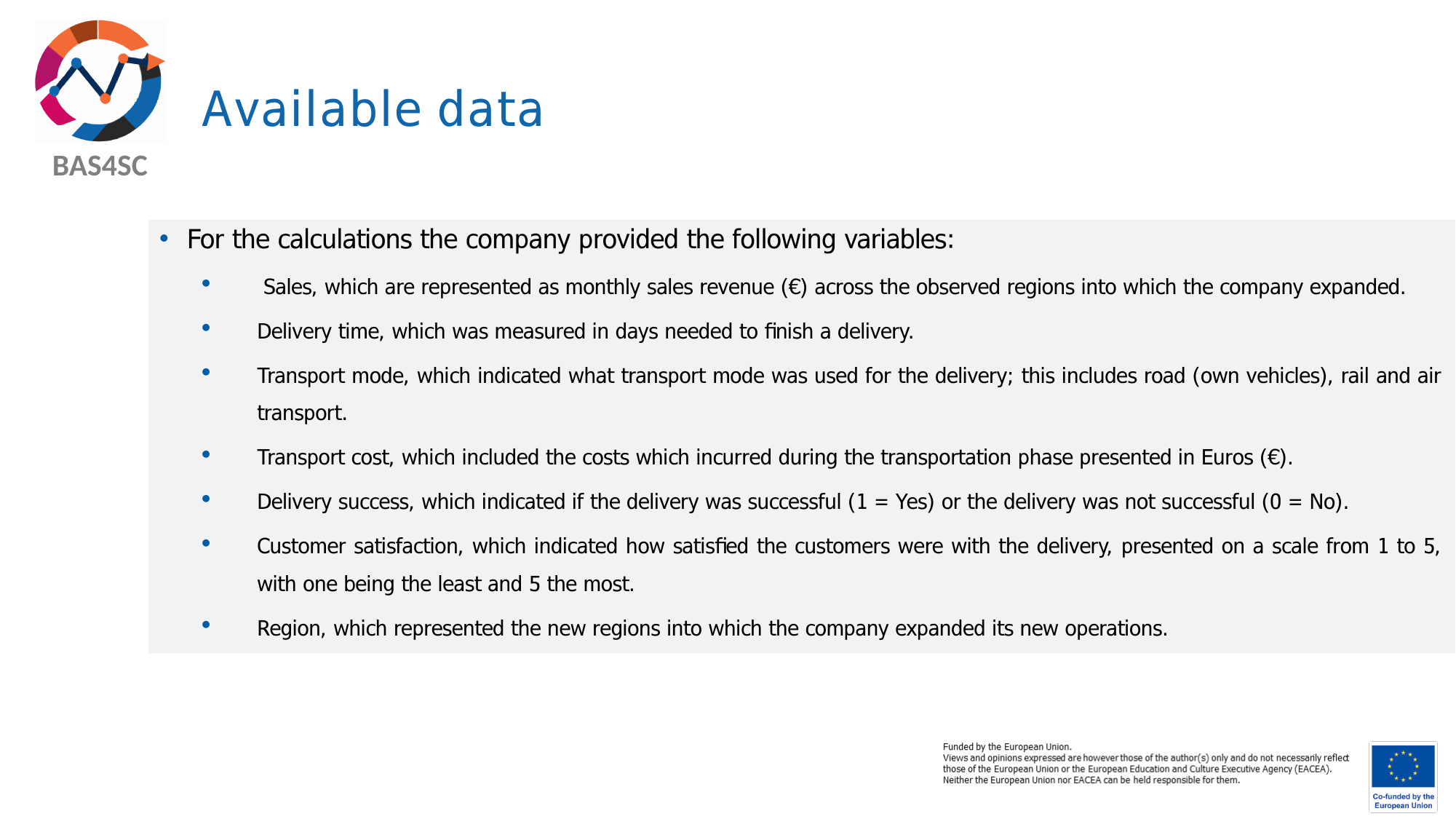

# Available data
For the calculations the company provided the following variables:
 Sales, which are represented as monthly sales revenue (€) across the observed regions into which the company expanded.
Delivery time, which was measured in days needed to finish a delivery.
Transport mode, which indicated what transport mode was used for the delivery; this includes road (own vehicles), rail and air transport.
Transport cost, which included the costs which incurred during the transportation phase presented in Euros (€).
Delivery success, which indicated if the delivery was successful (1 = Yes) or the delivery was not successful (0 = No).
Customer satisfaction, which indicated how satisfied the customers were with the delivery, presented on a scale from 1 to 5, with one being the least and 5 the most.
Region, which represented the new regions into which the company expanded its new operations.